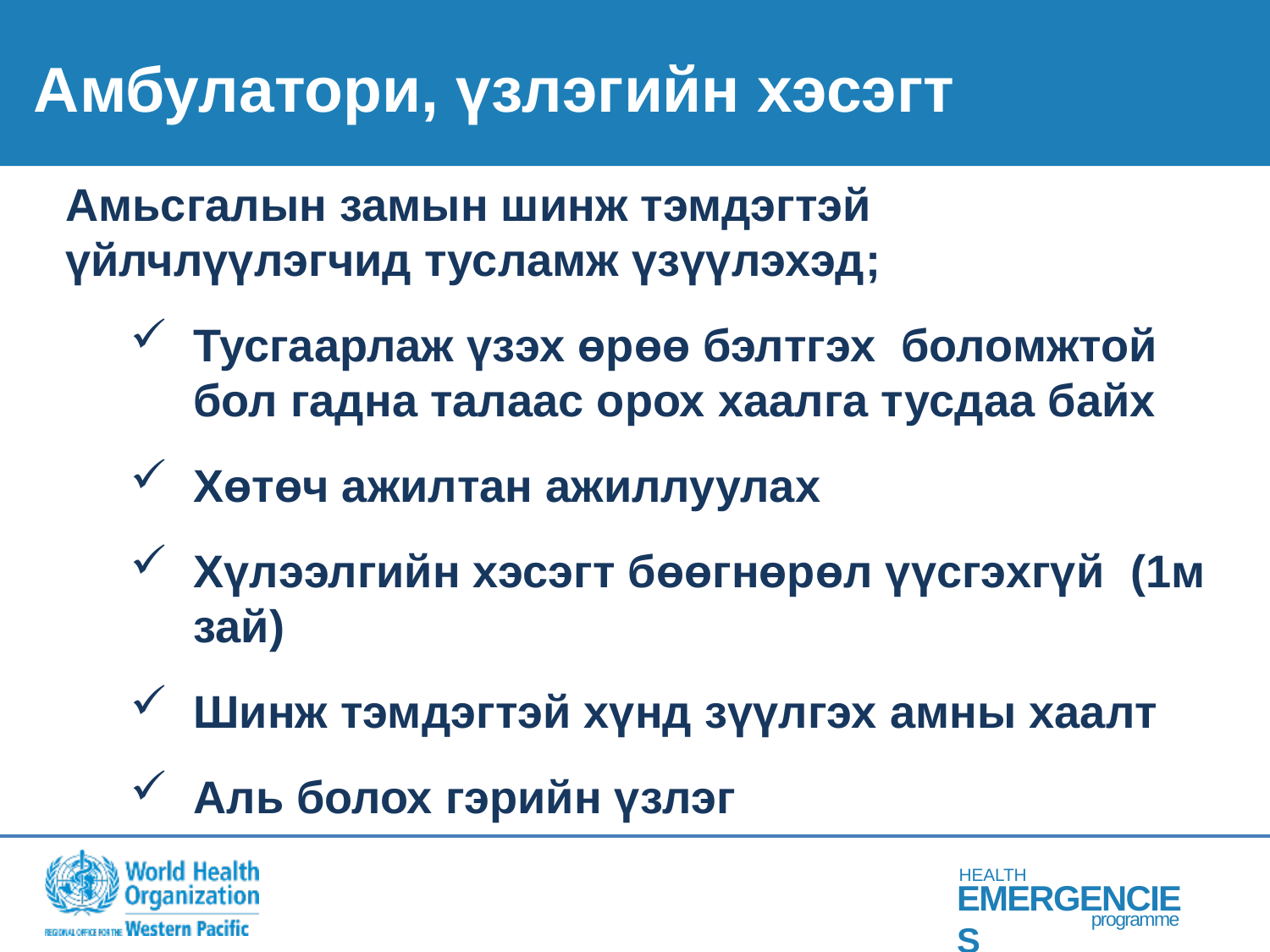

# Амбулатори, үзлэгийн хэсэгт
Амьсгалын замын шинж тэмдэгтэй үйлчлүүлэгчид тусламж үзүүлэхэд;
Тусгаарлаж үзэх өрөө бэлтгэх  боломжтой бол гадна талаас орох хаалга тусдаа байх
Хөтөч ажилтан ажиллуулах
Хүлээлгийн хэсэгт бөөгнөрөл үүсгэхгүй  (1м зай)
Шинж тэмдэгтэй хүнд зүүлгэх амны хаалт
Аль болох гэрийн үзлэг